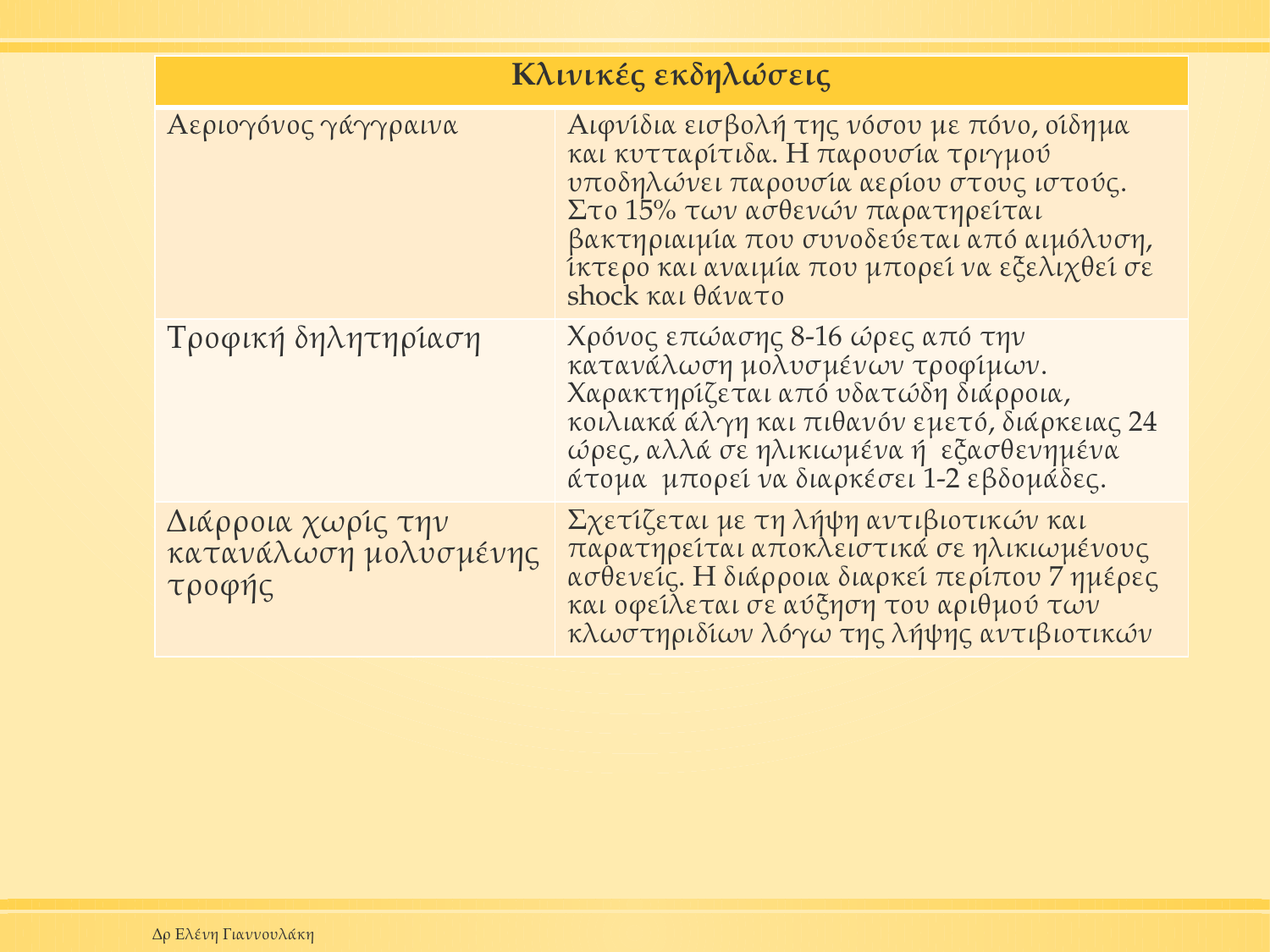

| Κλινικές εκδηλώσεις |  |
| --- | --- |
| Αεριογόνος γάγγραινα | Αιφνίδια εισβολή της νόσου με πόνο, οίδημα και κυτταρίτιδα. Η παρουσία τριγμού υποδηλώνει παρουσία αερίου στους ιστούς. Στο 15% των ασθενών παρατηρείται βακτηριαιμία που συνοδεύεται από αιμόλυση, ίκτερο και αναιμία που μπορεί να εξελιχθεί σε shock και θάνατο |
| Τροφική δηλητηρίαση | Χρόνος επώασης 8-16 ώρες από την κατανάλωση μολυσμένων τροφίμων. Χαρακτηρίζεται από υδατώδη διάρροια, κοιλιακά άλγη και πιθανόν εμετό, διάρκειας 24 ώρες, αλλά σε ηλικιωμένα ή εξασθενημένα άτομα μπορεί να διαρκέσει 1-2 εβδομάδες. |
| Διάρροια χωρίς την κατανάλωση μολυσμένης τροφής | Σχετίζεται με τη λήψη αντιβιοτικών και παρατηρείται αποκλειστικά σε ηλικιωμένους ασθενείς. Η διάρροια διαρκεί περίπου 7 ημέρες και οφείλεται σε αύξηση του αριθμού των κλωστηριδίων λόγω της λήψης αντιβιοτικών |
Δρ Ελένη Γιαννουλάκη